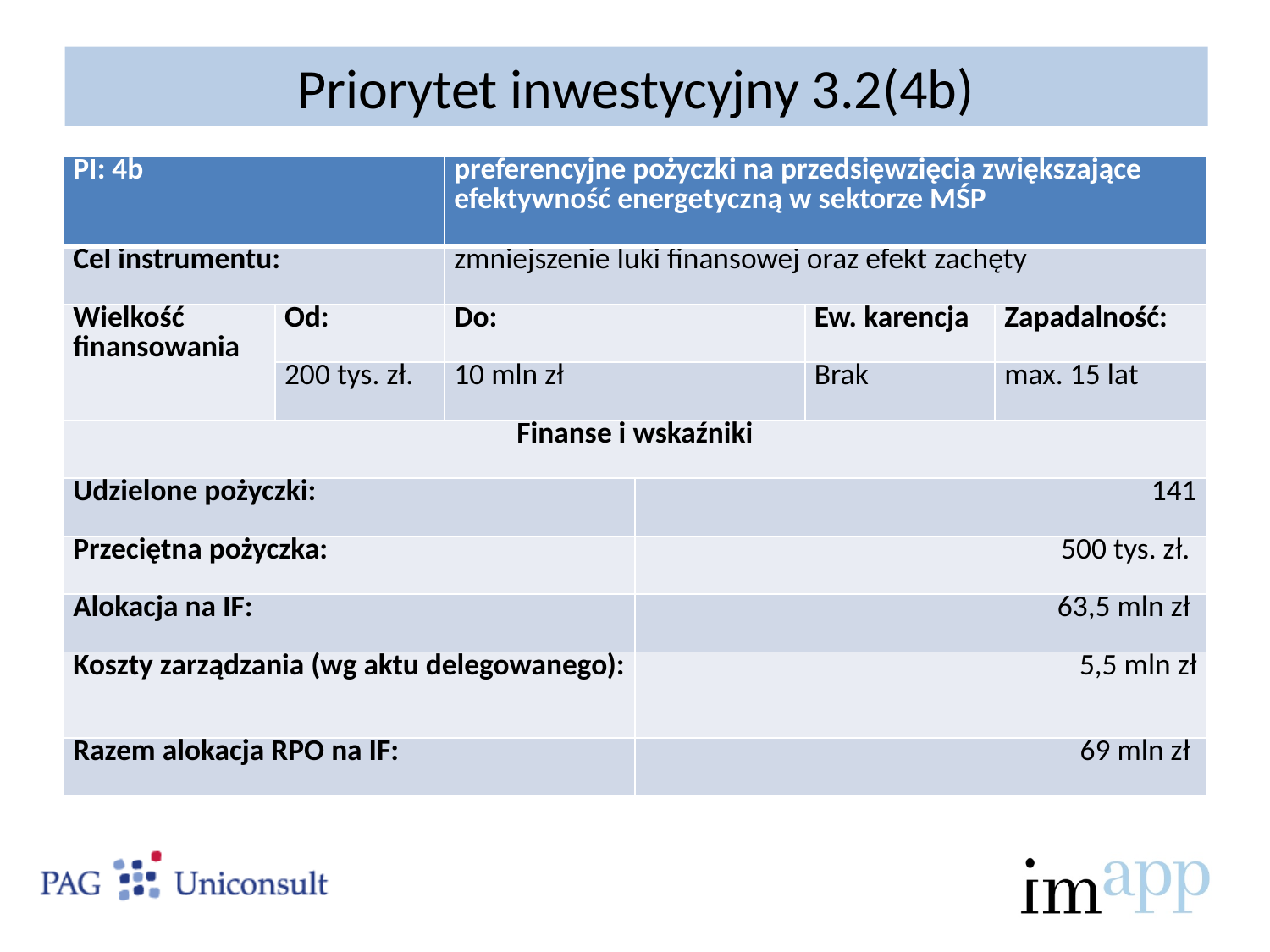

# Priorytet inwestycyjny 3.2(4b)
| PI: 4b |  | preferencyjne pożyczki na przedsięwzięcia zwiększające efektywność energetyczną w sektorze MŚP |  |  |  |
| --- | --- | --- | --- | --- | --- |
| Cel instrumentu: |  | zmniejszenie luki finansowej oraz efekt zachęty |  |  |  |
| Wielkość finansowania | Od: | Do: |  | Ew. karencja | Zapadalność: |
|  | 200 tys. zł. | 10 mln zł |  | Brak | max. 15 lat |
| Finanse i wskaźniki |  |  |  |  |  |
| Udzielone pożyczki: |  |  | 141 |  |  |
| Przeciętna pożyczka: |  |  | 500 tys. zł. |  |  |
| Alokacja na IF: |  |  | 63,5 mln zł |  |  |
| Koszty zarządzania (wg aktu delegowanego): |  |  | 5,5 mln zł |  |  |
| Razem alokacja RPO na IF: |  |  | 69 mln zł |  |  |